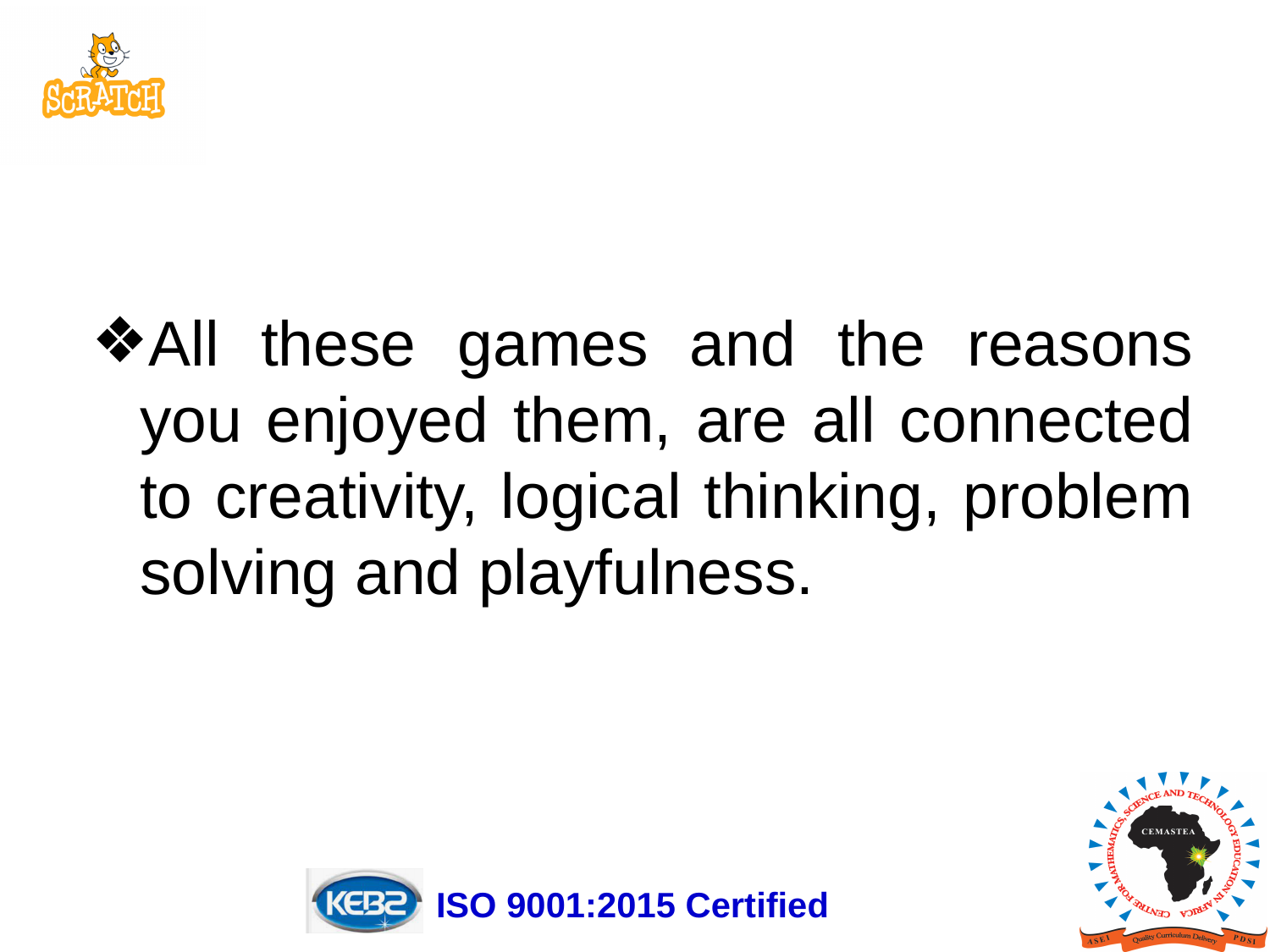

#

All these games and the reasons you enjoyed them, are all connected to creativity, logical thinking, problem solving and playfulness.